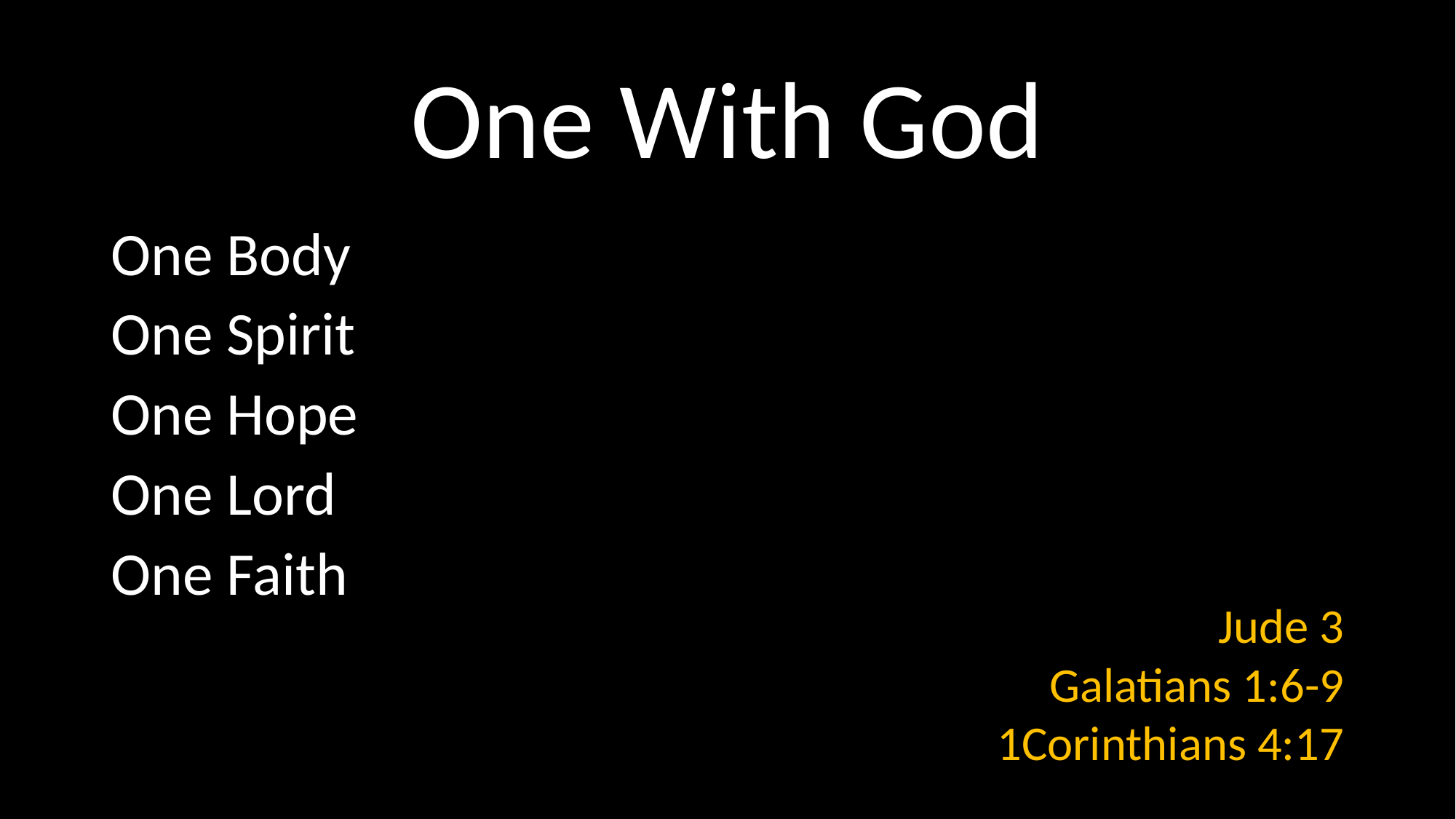

# One With God
One Body
One Spirit
One Hope
One Lord
One Faith
Jude 3
Galatians 1:6-9
1Corinthians 4:17